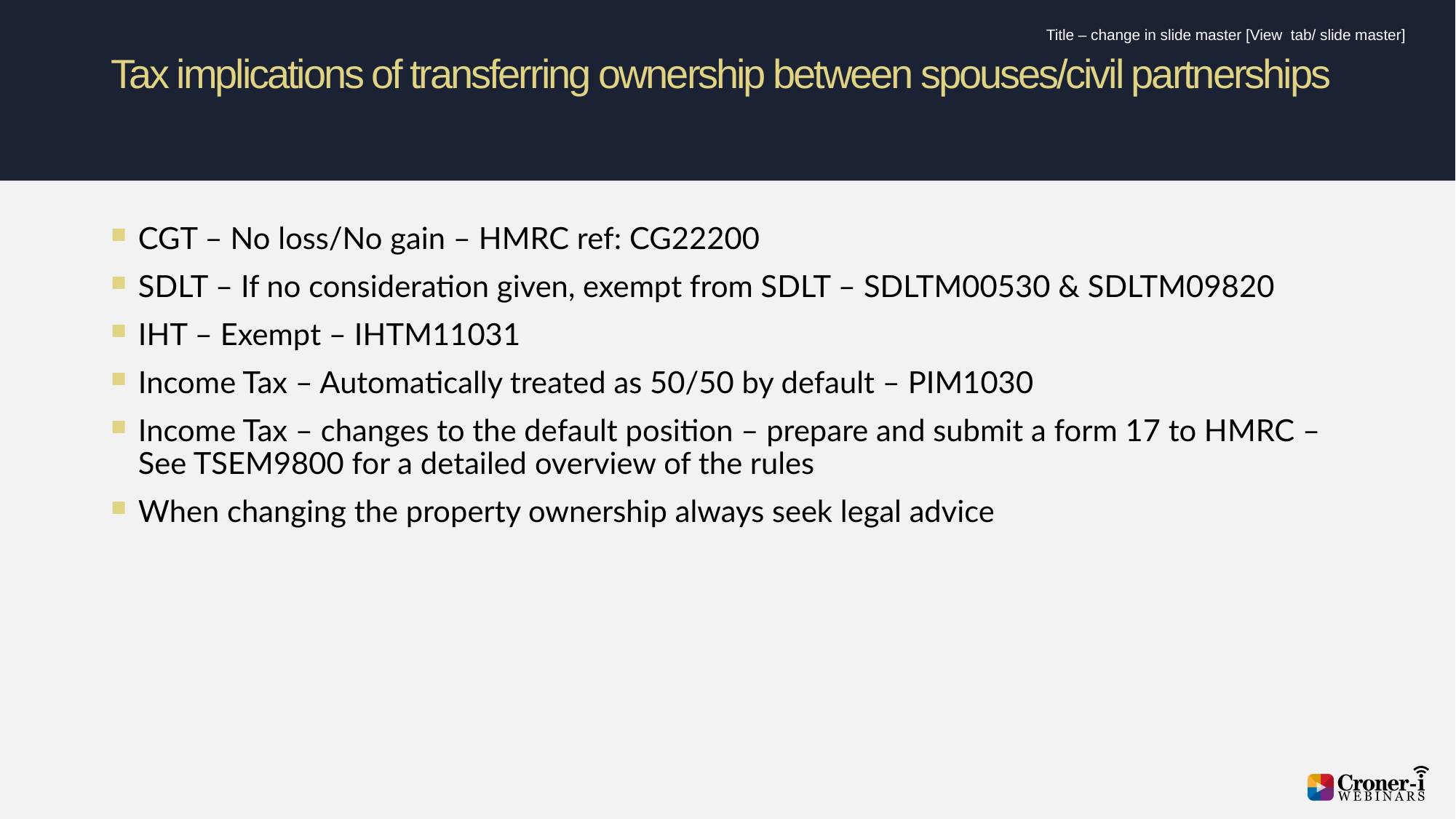

# Tax implications of transferring ownership between spouses/civil partnerships
CGT – No loss/No gain – HMRC ref: CG22200
SDLT – If no consideration given, exempt from SDLT – SDLTM00530 & SDLTM09820
IHT – Exempt – IHTM11031
Income Tax – Automatically treated as 50/50 by default – PIM1030
Income Tax – changes to the default position – prepare and submit a form 17 to HMRC – See TSEM9800 for a detailed overview of the rules
When changing the property ownership always seek legal advice